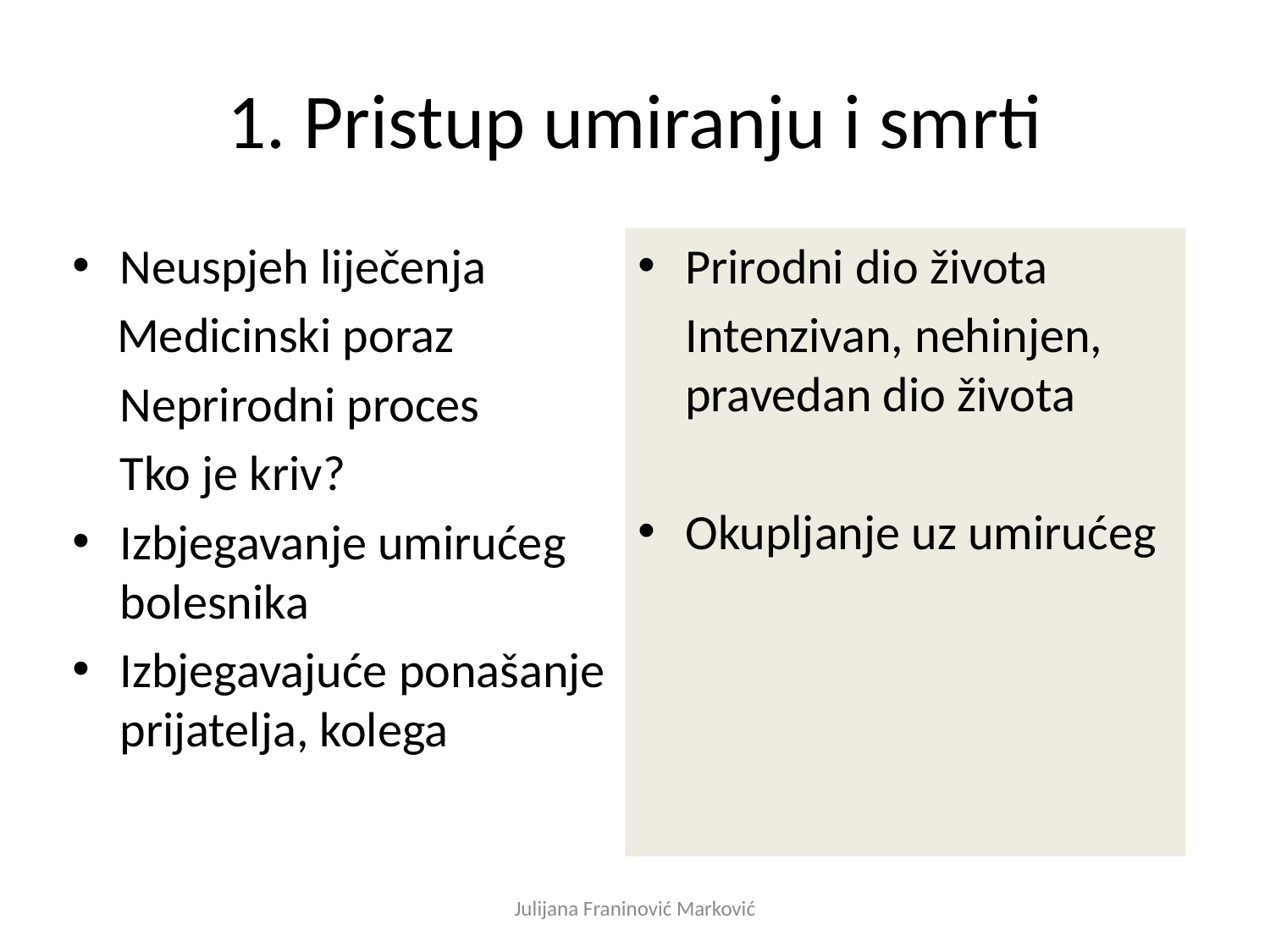

# 1. Pristup umiranju i smrti
Neuspjeh liječenja
    Medicinski poraz
	Neprirodni proces
	Tko je kriv?
Izbjegavanje umirućeg bolesnika
Izbjegavajuće ponašanje prijatelja, kolega

Prirodni dio života
	Intenzivan, nehinjen, pravedan dio života

Okupljanje uz umirućeg

Julijana Franinović Marković